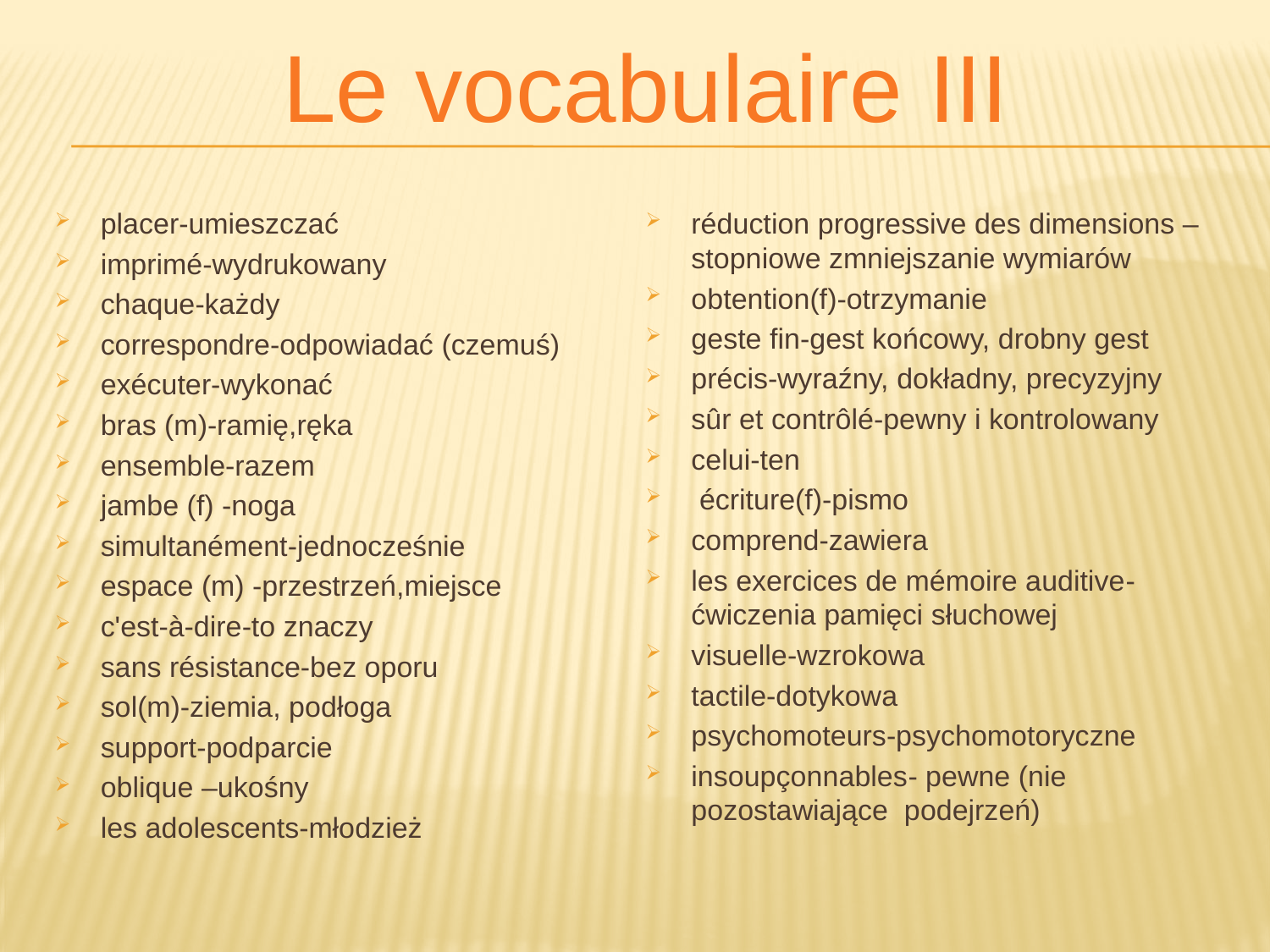

# Le vocabulaire III

placer-umieszczać
imprimé-wydrukowany
chaque-każdy
correspondre-odpowiadać (czemuś)
exécuter-wykonać
bras (m)-ramię,ręka
ensemble-razem
jambe (f) -noga
simultanément-jednocześnie
espace (m) -przestrzeń,miejsce
c'est-à-dire-to znaczy
sans résistance-bez oporu
sol(m)-ziemia, podłoga
support-podparcie
oblique –ukośny
les adolescents-młodzież

réduction progressive des dimensions –stopniowe zmniejszanie wymiarów
obtention(f)-otrzymanie
geste fin-gest końcowy, drobny gest
précis-wyraźny, dokładny, precyzyjny
sûr et contrôlé-pewny i kontrolowany
celui-ten
 écriture(f)-pismo
comprend-zawiera
les exercices de mémoire auditive-ćwiczenia pamięci słuchowej
visuelle-wzrokowa
tactile-dotykowa
psychomoteurs-psychomotoryczne
insoupçonnables- pewne (nie pozostawiające  podejrzeń)